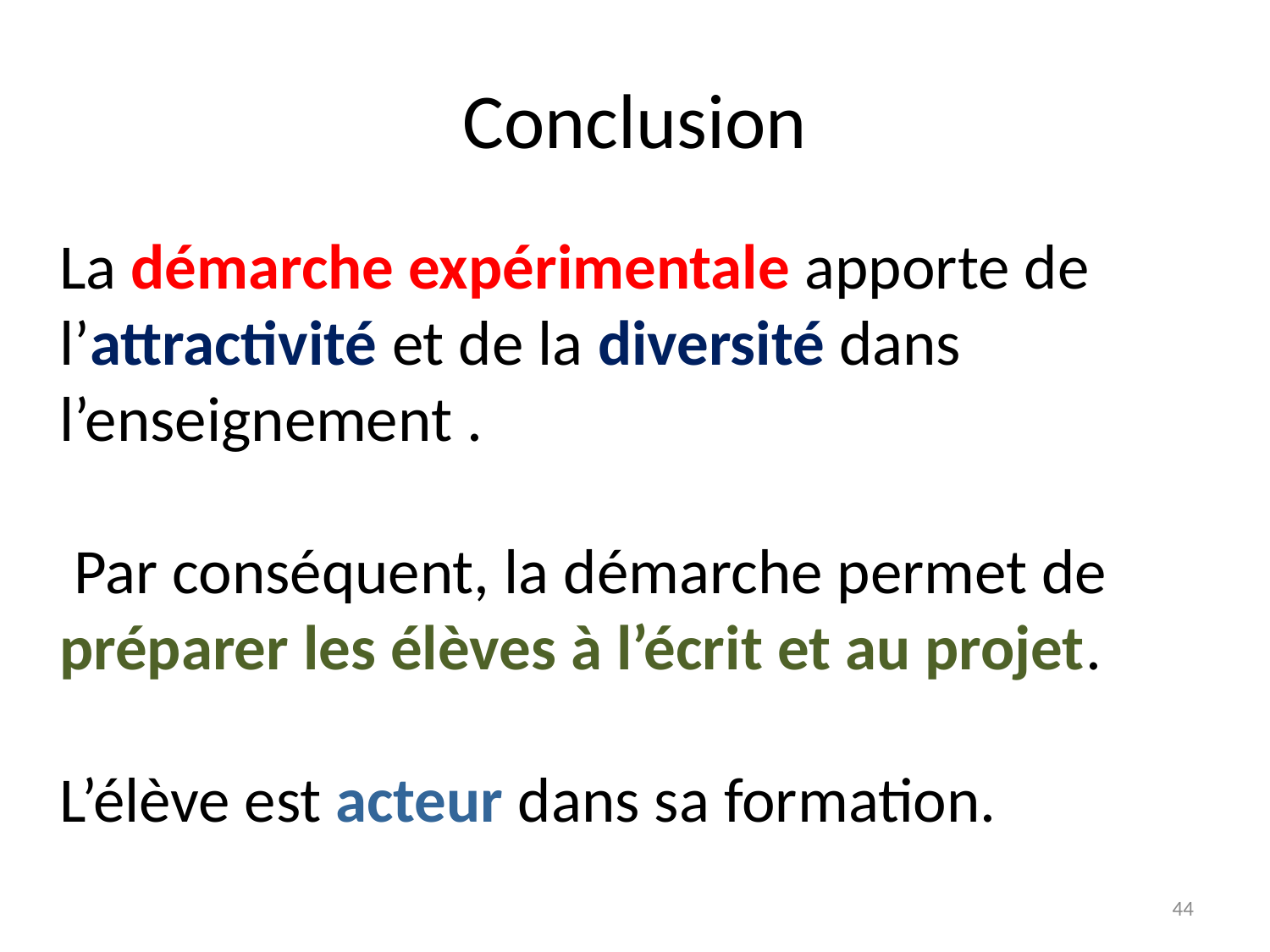

# Conclusion
La démarche expérimentale apporte de l’attractivité et de la diversité dans l’enseignement .

 Par conséquent, la démarche permet de préparer les élèves à l’écrit et au projet.

L’élève est acteur dans sa formation.

44